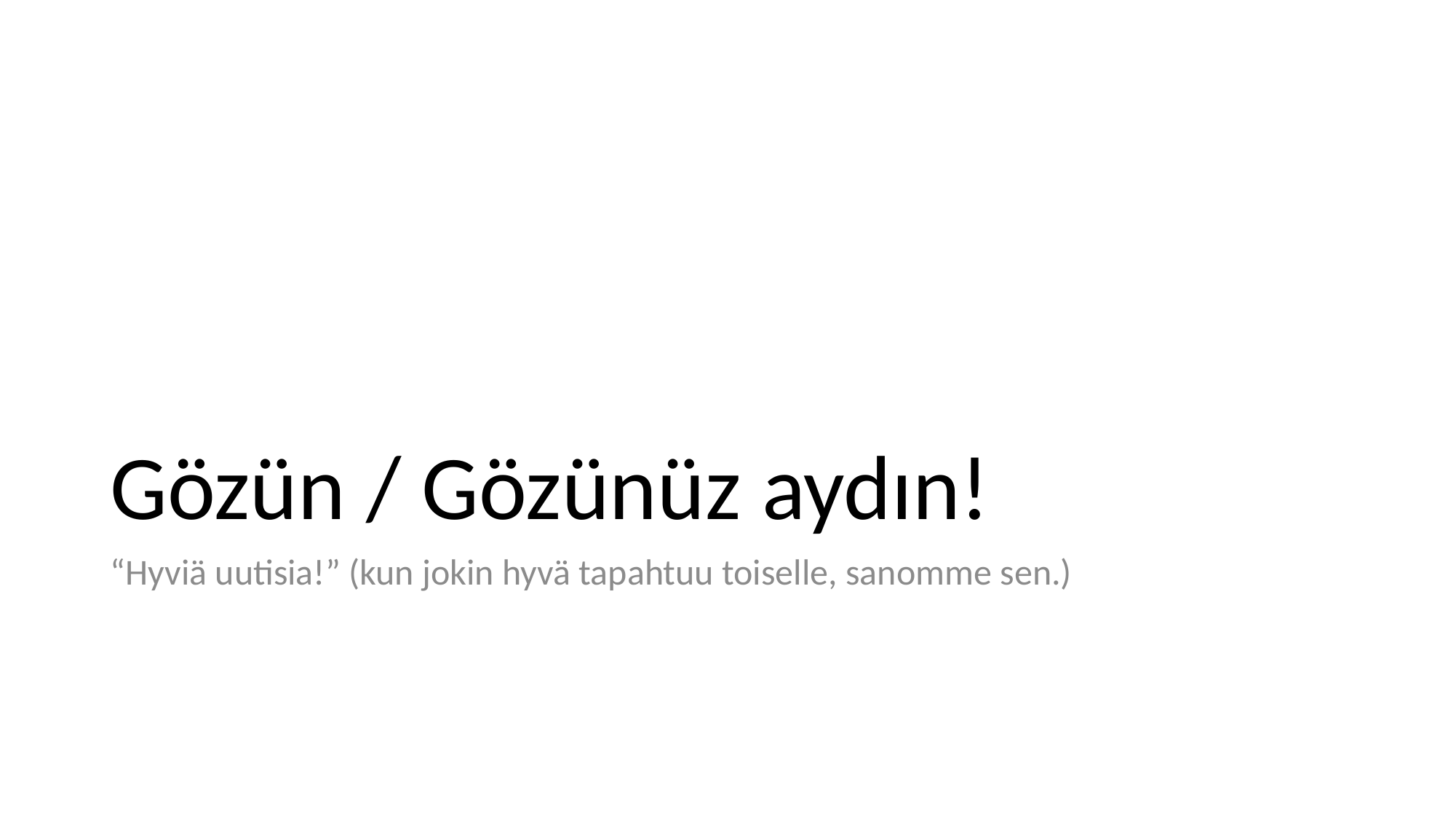

# Gözün / Gözünüz aydın!
“Hyviä uutisia!” (kun jokin hyvä tapahtuu toiselle, sanomme sen.)